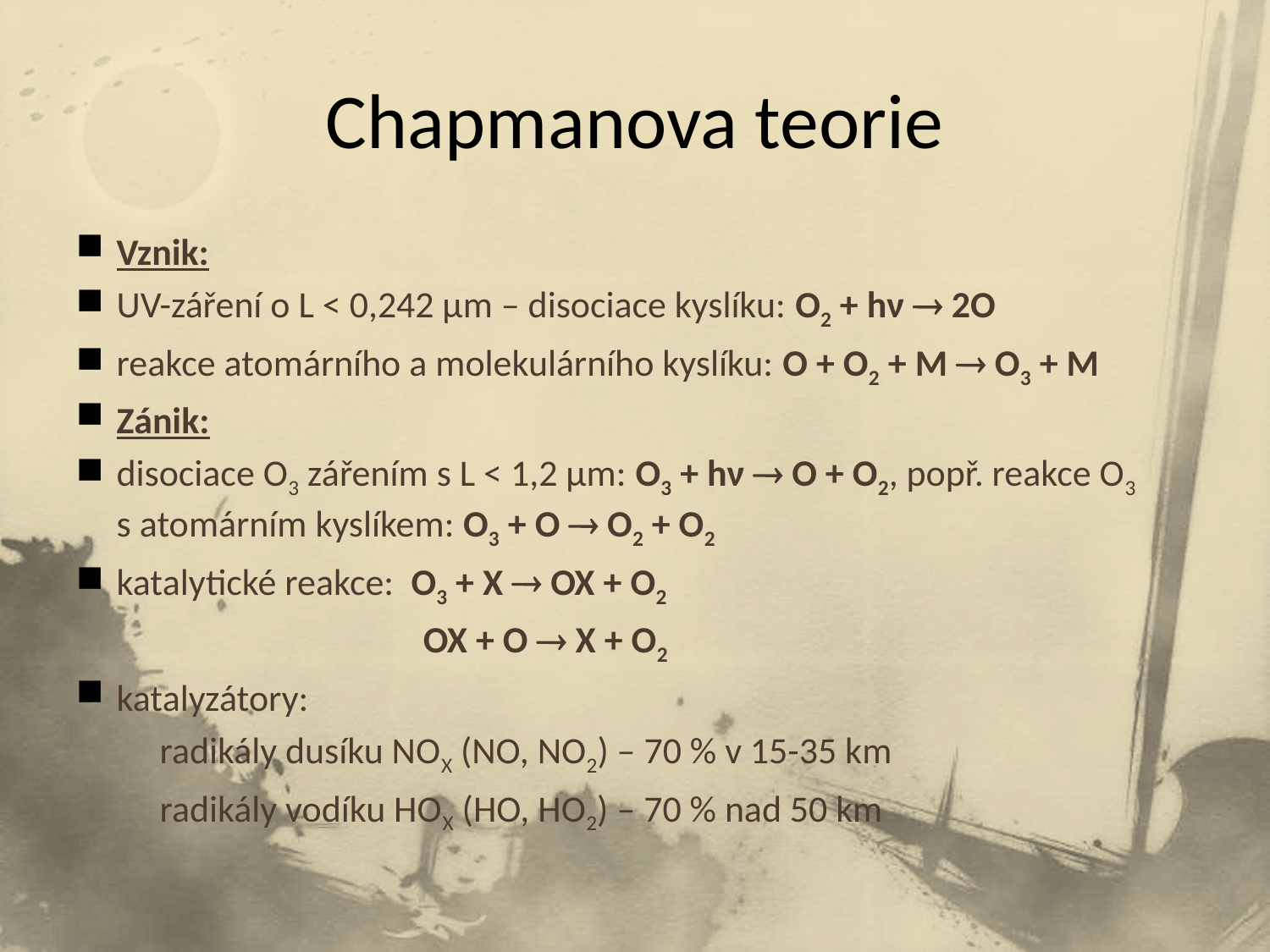

# Chapmanova teorie
Vznik:
UV-záření o L < 0,242 μm – disociace kyslíku: O2 + hν → 2O
reakce atomárního a molekulárního kyslíku: O + O2 + M → O3 + M
Zánik:
disociace O3 zářením s L < 1,2 μm: O3 + hν → O + O2, popř. reakce O3 s atomárním kyslíkem: O3 + O → O2 + O2
katalytické reakce:  O3 + X → OX + O2
                                         OX + O → X + O2
katalyzátory:
	radikály dusíku NOX (NO, NO2) – 70 % v 15-35 km
	radikály vodíku HOX (HO, HO2) – 70 % nad 50 km